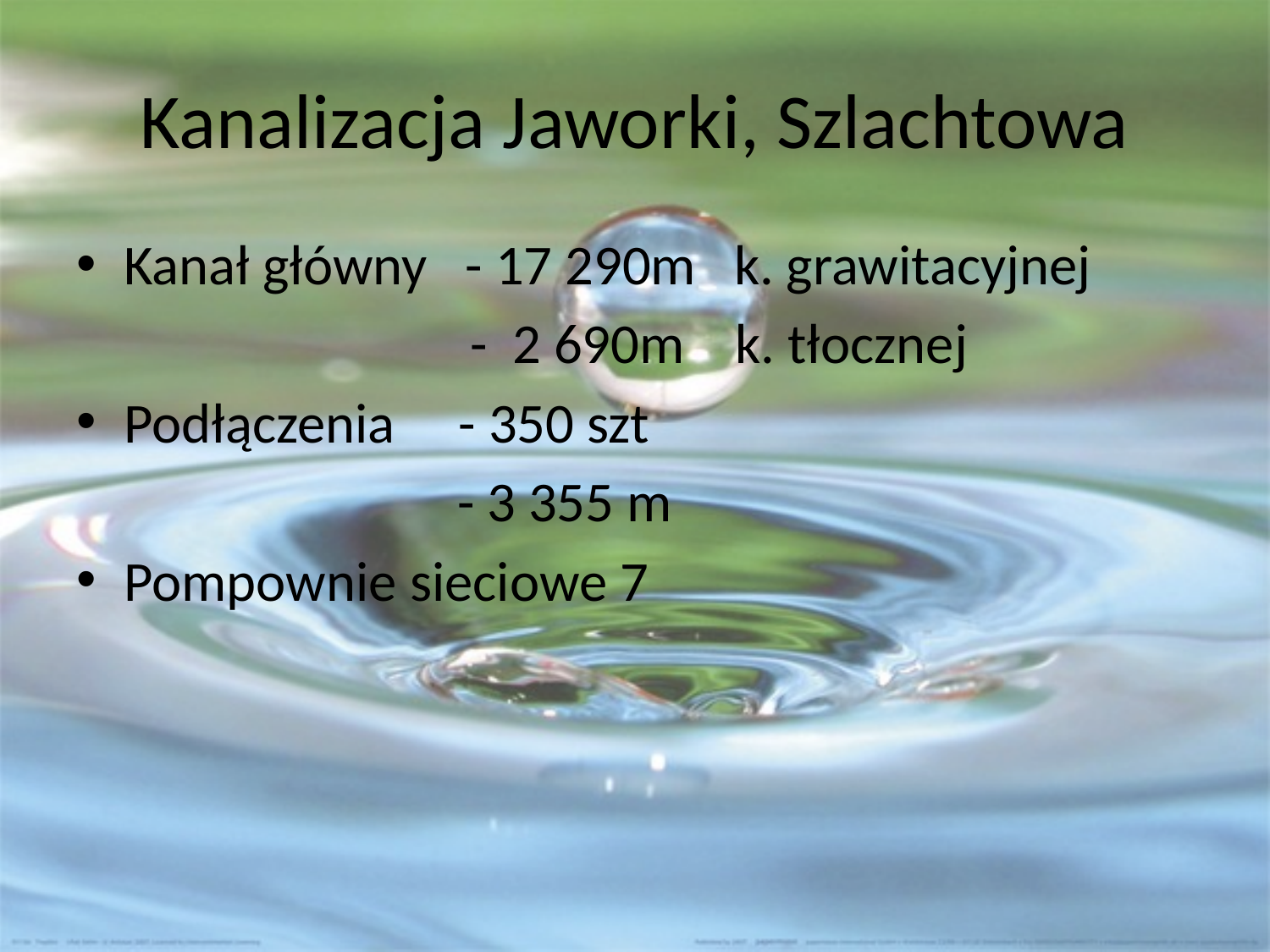

# Kanalizacja Jaworki, Szlachtowa
Kanał główny   - 17 290m   k. grawitacyjnej
 -  2 690m    k. tłocznej
Podłączenia     - 350 szt
- 3 355 m
Pompownie sieciowe 7